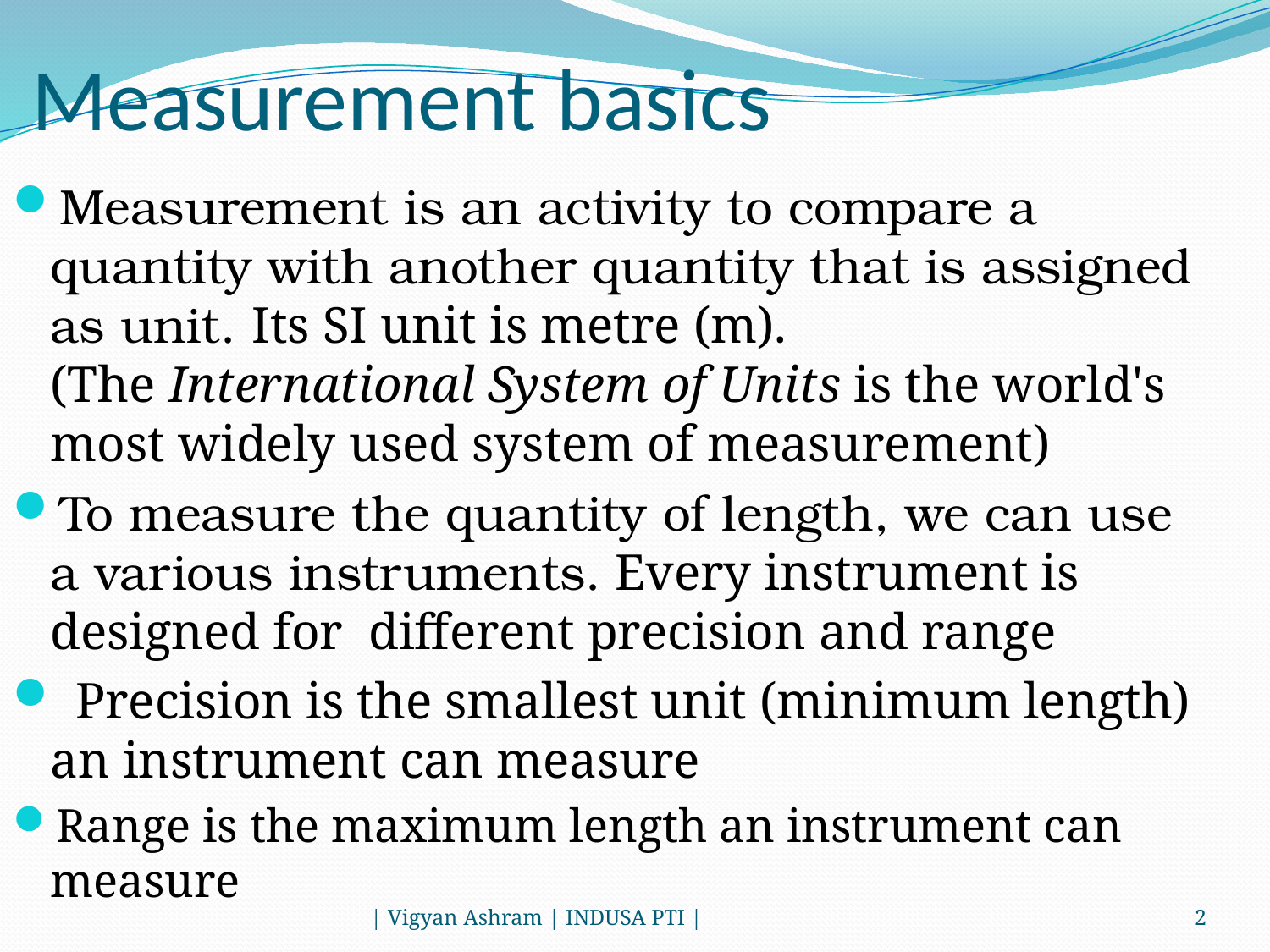

# Measurement basics
Measurement is an activity to compare a quantity with another quantity that is assigned as unit. Its SI unit is metre (m). (The International System of Units is the world's most widely used system of measurement)
To measure the quantity of length, we can use a various instruments. Every instrument is designed for  different precision and range
 Precision is the smallest unit (minimum length) an instrument can measure
Range is the maximum length an instrument can measure
| Vigyan Ashram | INDUSA PTI |
2